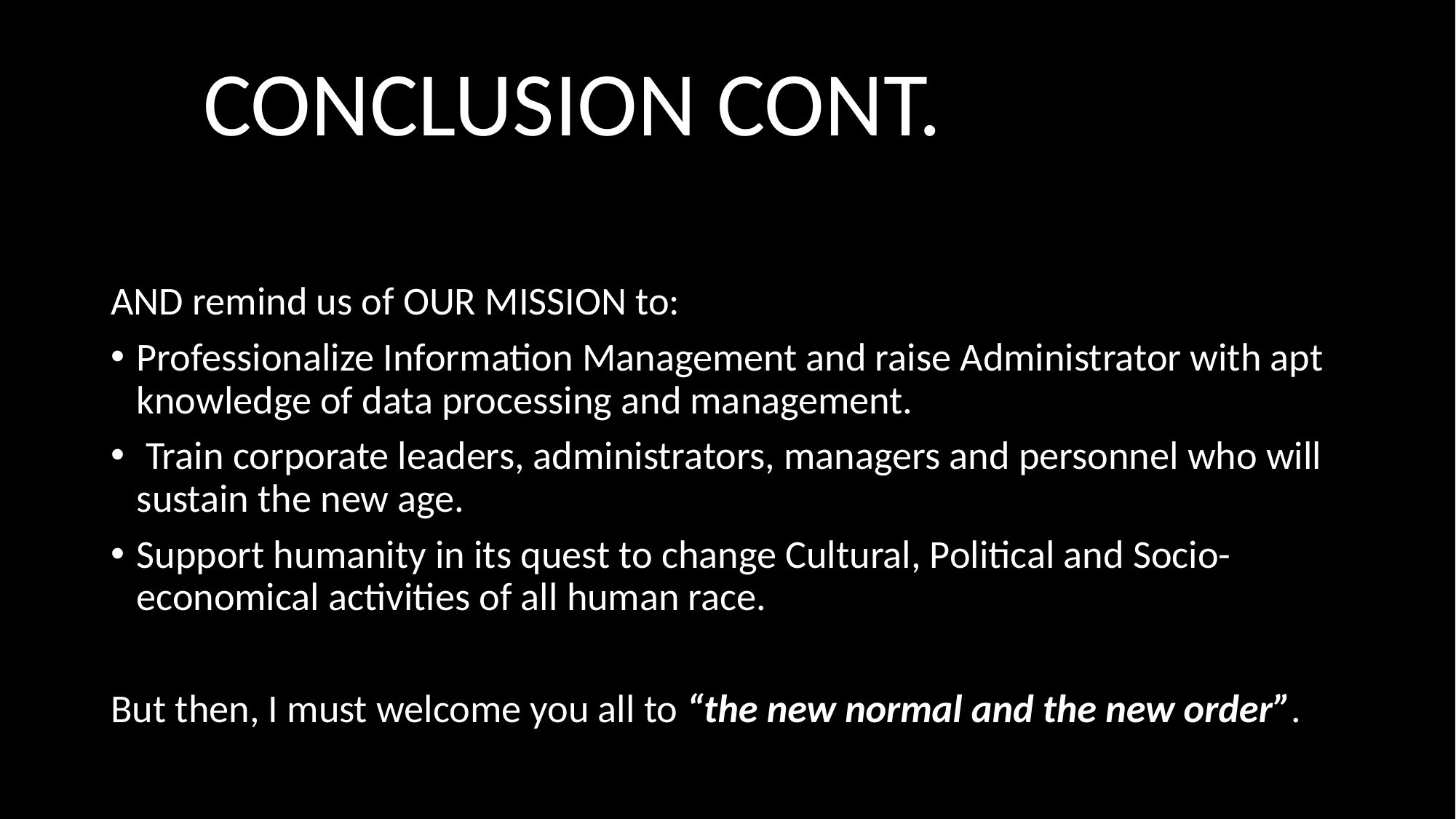

# CONCLUSION CONT.

AND remind us of OUR MISSION to:
Professionalize Information Management and raise Administrator with apt knowledge of data processing and management.
 Train corporate leaders, administrators, managers and personnel who will sustain the new age.
Support humanity in its quest to change Cultural, Political and Socio-economical activities of all human race.

But then, I must welcome you all to “the new normal and the new order”.